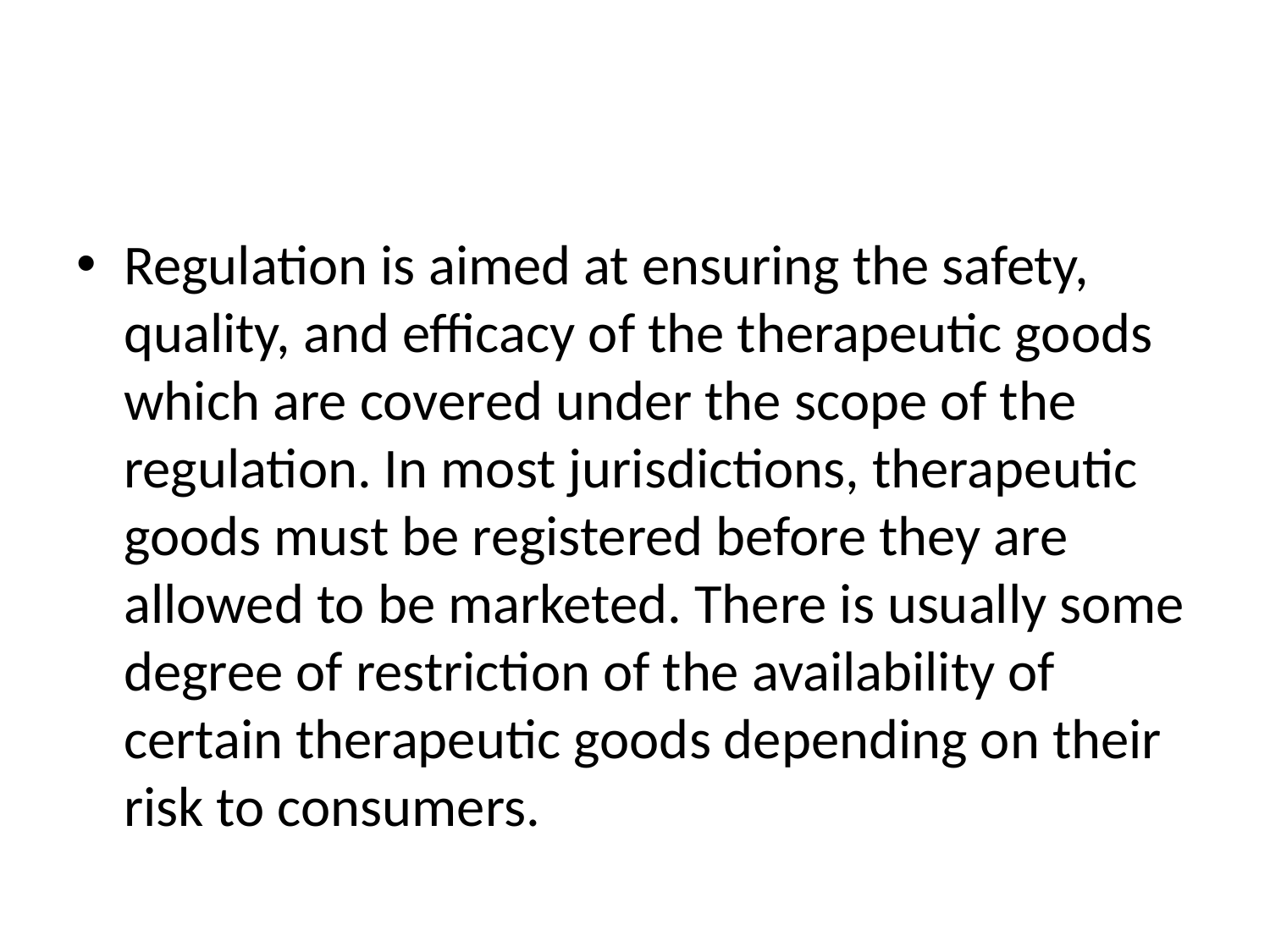

#
Regulation is aimed at ensuring the safety, quality, and efficacy of the therapeutic goods which are covered under the scope of the regulation. In most jurisdictions, therapeutic goods must be registered before they are allowed to be marketed. There is usually some degree of restriction of the availability of certain therapeutic goods depending on their risk to consumers.